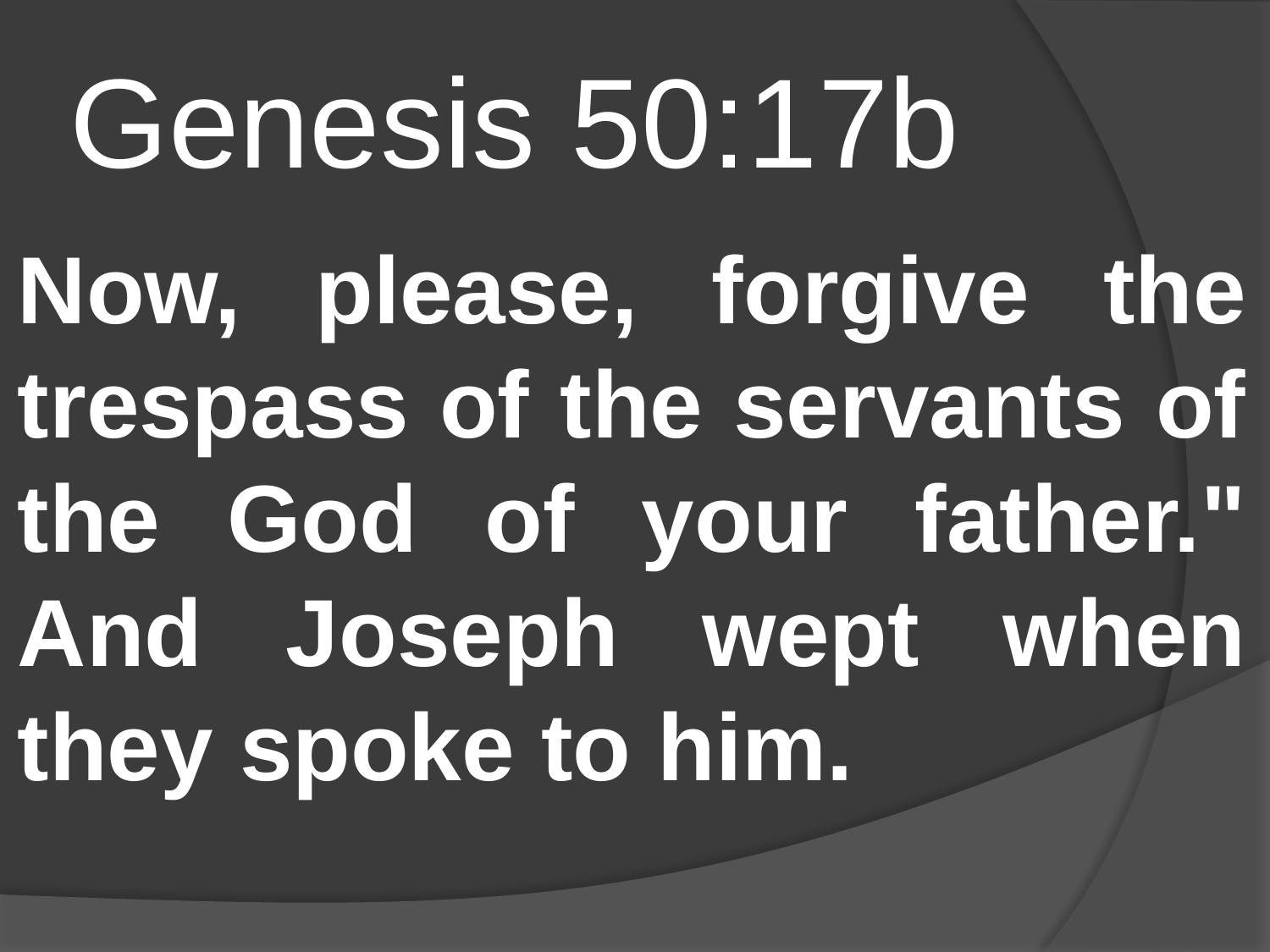

# Genesis 50:17b
Now, please, forgive the trespass of the servants of the God of your father." And Joseph wept when they spoke to him.